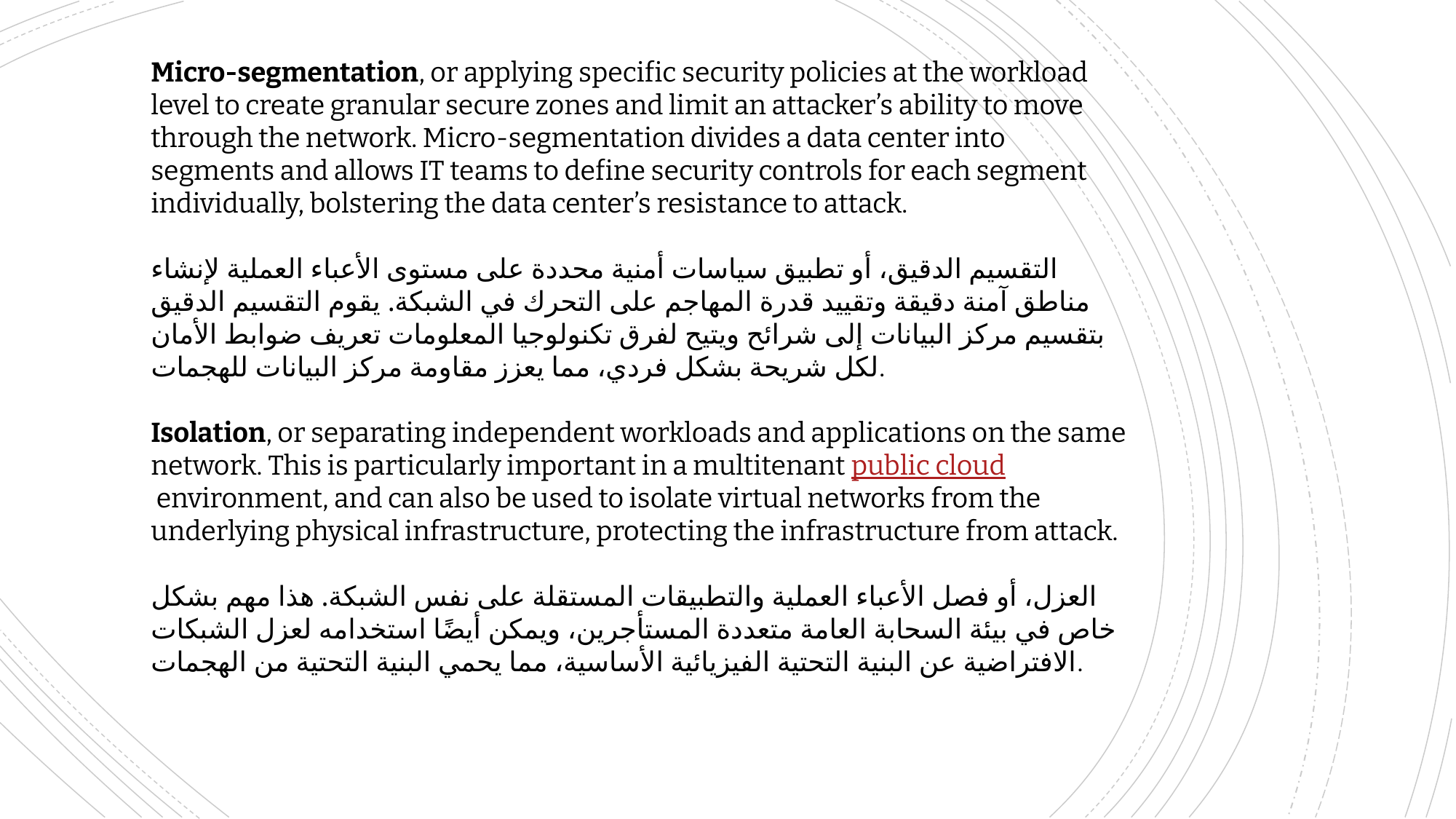

Micro-segmentation, or applying specific security policies at the workload level to create granular secure zones and limit an attacker’s ability to move through the network. Micro-segmentation divides a data center into segments and allows IT teams to define security controls for each segment individually, bolstering the data center’s resistance to attack.

التقسيم الدقيق، أو تطبيق سياسات أمنية محددة على مستوى الأعباء العملية لإنشاء مناطق آمنة دقيقة وتقييد قدرة المهاجم على التحرك في الشبكة. يقوم التقسيم الدقيق بتقسيم مركز البيانات إلى شرائح ويتيح لفرق تكنولوجيا المعلومات تعريف ضوابط الأمان لكل شريحة بشكل فردي، مما يعزز مقاومة مركز البيانات للهجمات.

Isolation, or separating independent workloads and applications on the same network. This is particularly important in a multitenant public cloud environment, and can also be used to isolate virtual networks from the underlying physical infrastructure, protecting the infrastructure from attack.

العزل، أو فصل الأعباء العملية والتطبيقات المستقلة على نفس الشبكة. هذا مهم بشكل خاص في بيئة السحابة العامة متعددة المستأجرين، ويمكن أيضًا استخدامه لعزل الشبكات الافتراضية عن البنية التحتية الفيزيائية الأساسية، مما يحمي البنية التحتية من الهجمات.